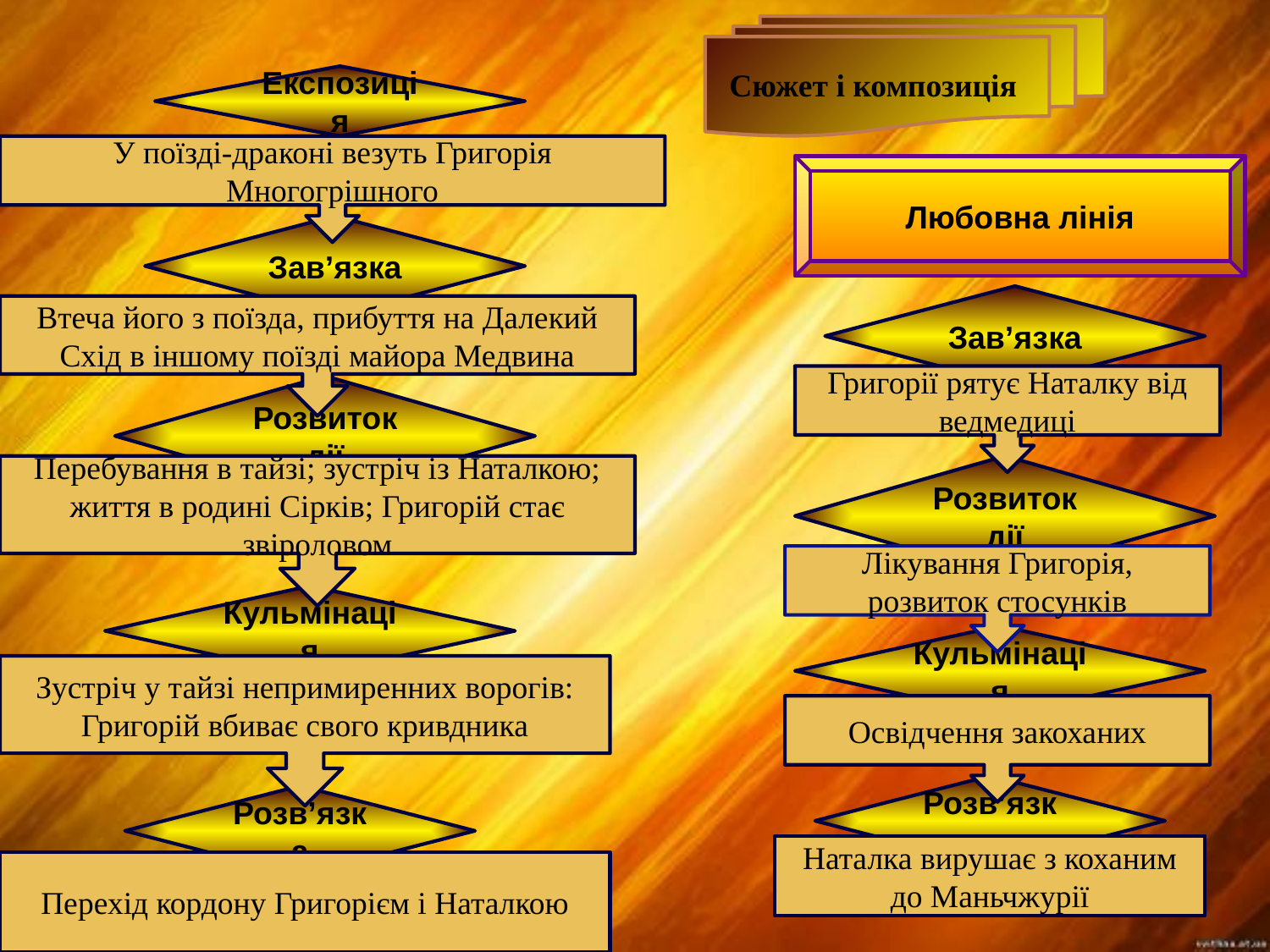

Сюжет і композиція
Експозиція
У поїзді-драконі везуть Григорія Многогрішного
Любовна лінія
Зав’язка
Зав’язка
Втеча його з поїзда, прибуття на Далекий Схід в іншому поїзді майора Медвина
Григорії рятує Наталку від ведмедиці
Розвиток дії
Перебування в тайзі; зустріч із Наталкою; життя в родині Сірків; Григорій стає звіроловом
Розвиток дії
Лікування Григорія, розвиток стосунків
Кульмінація
Кульмінація
Зустріч у тайзі непримиренних ворогів: Григорій вбиває свого кривдника
Освідчення закоханих
Розв’язка
Розв’язка
Наталка вирушає з коханим до Маньчжурії
Перехід кордону Григорієм і Наталкою